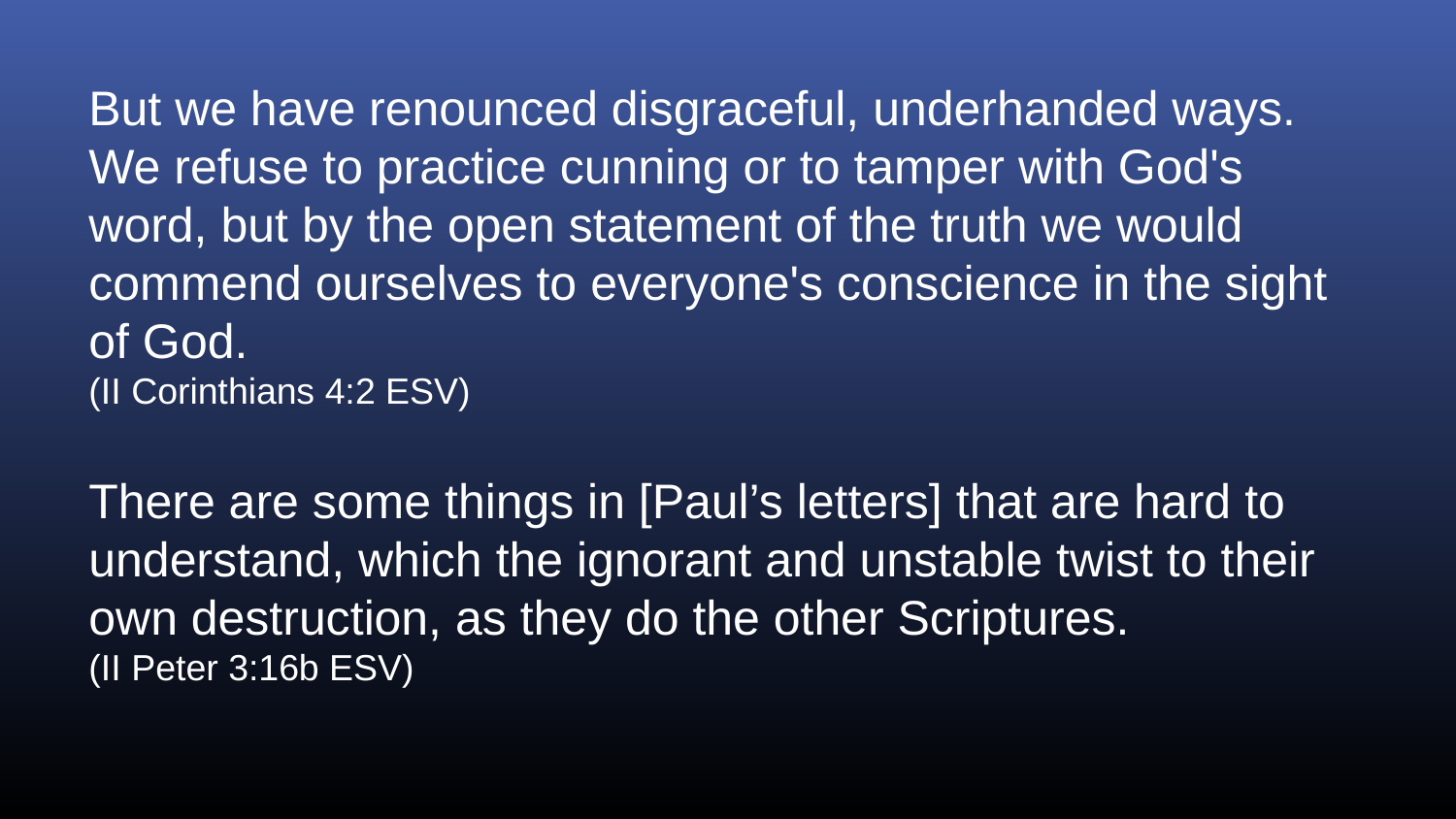

But we have renounced disgraceful, underhanded ways. We refuse to practice cunning or to tamper with God's word, but by the open statement of the truth we would commend ourselves to everyone's conscience in the sight of God.
(II Corinthians 4:2 ESV)

There are some things in [Paul’s letters] that are hard to understand, which the ignorant and unstable twist to their own destruction, as they do the other Scriptures.
(II Peter 3:16b ESV)